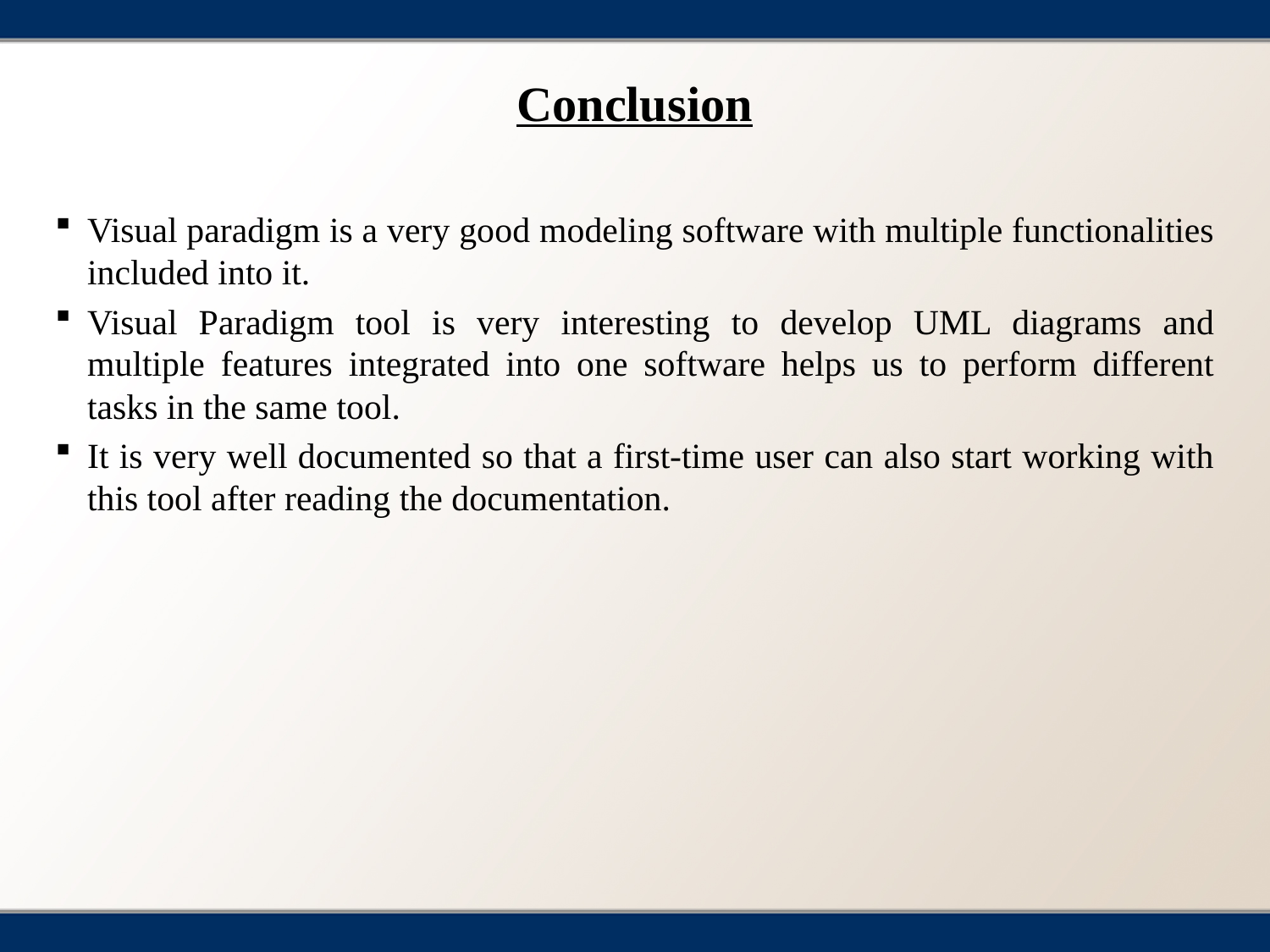

# Conclusion
Visual paradigm is a very good modeling software with multiple functionalities included into it.
Visual Paradigm tool is very interesting to develop UML diagrams and multiple features integrated into one software helps us to perform different tasks in the same tool.
It is very well documented so that a first-time user can also start working with this tool after reading the documentation.